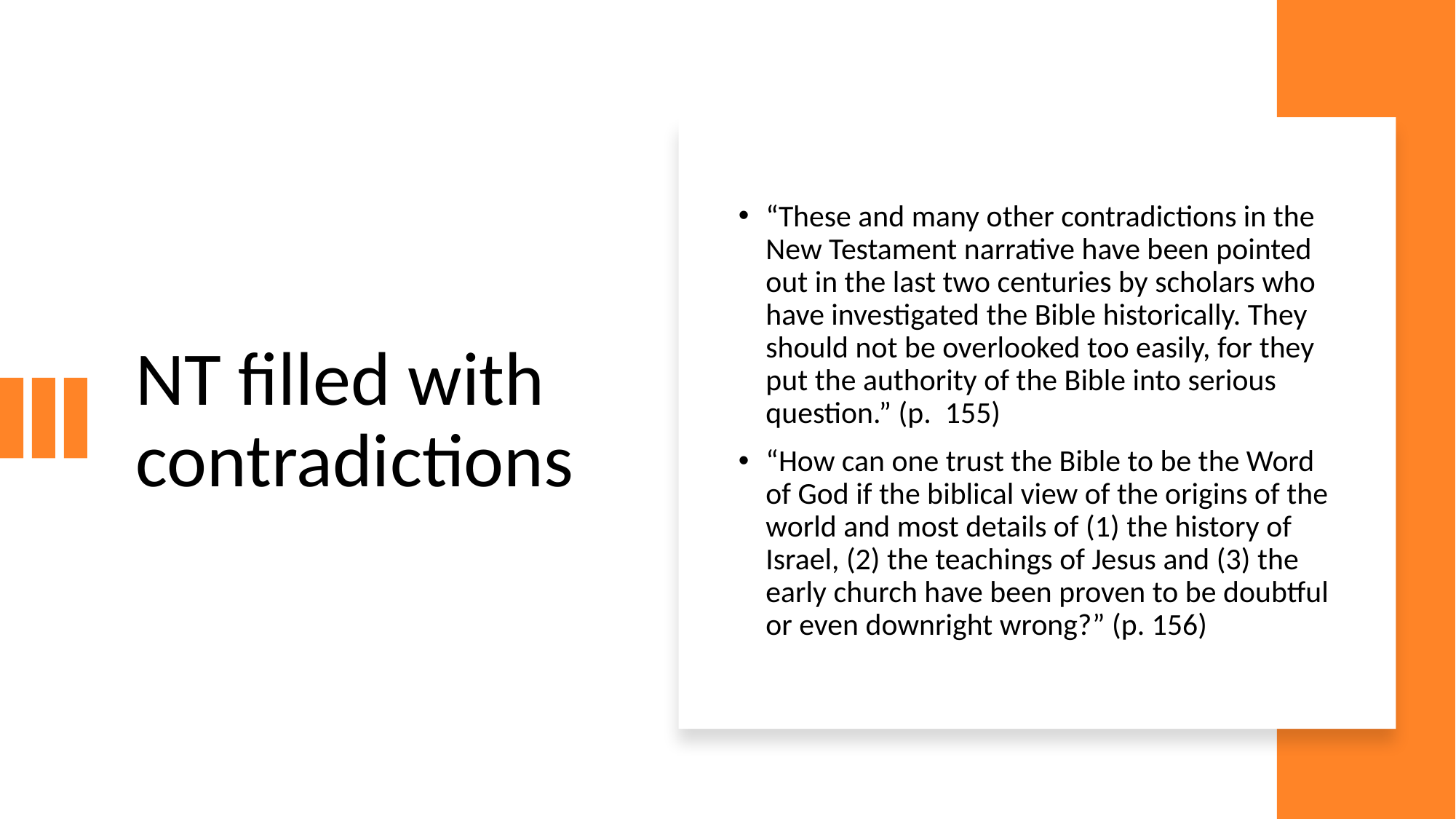

# NT filled with contradictions
“These and many other contradictions in the New Testament narrative have been pointed out in the last two centuries by scholars who have investigated the Bible historically. They should not be overlooked too easily, for they put the authority of the Bible into serious question.” (p.  155)
“How can one trust the Bible to be the Word of God if the biblical view of the origins of the world and most details of (1) the history of Israel, (2) the teachings of Jesus and (3) the early church have been proven to be doubtful or even downright wrong?” (p. 156)